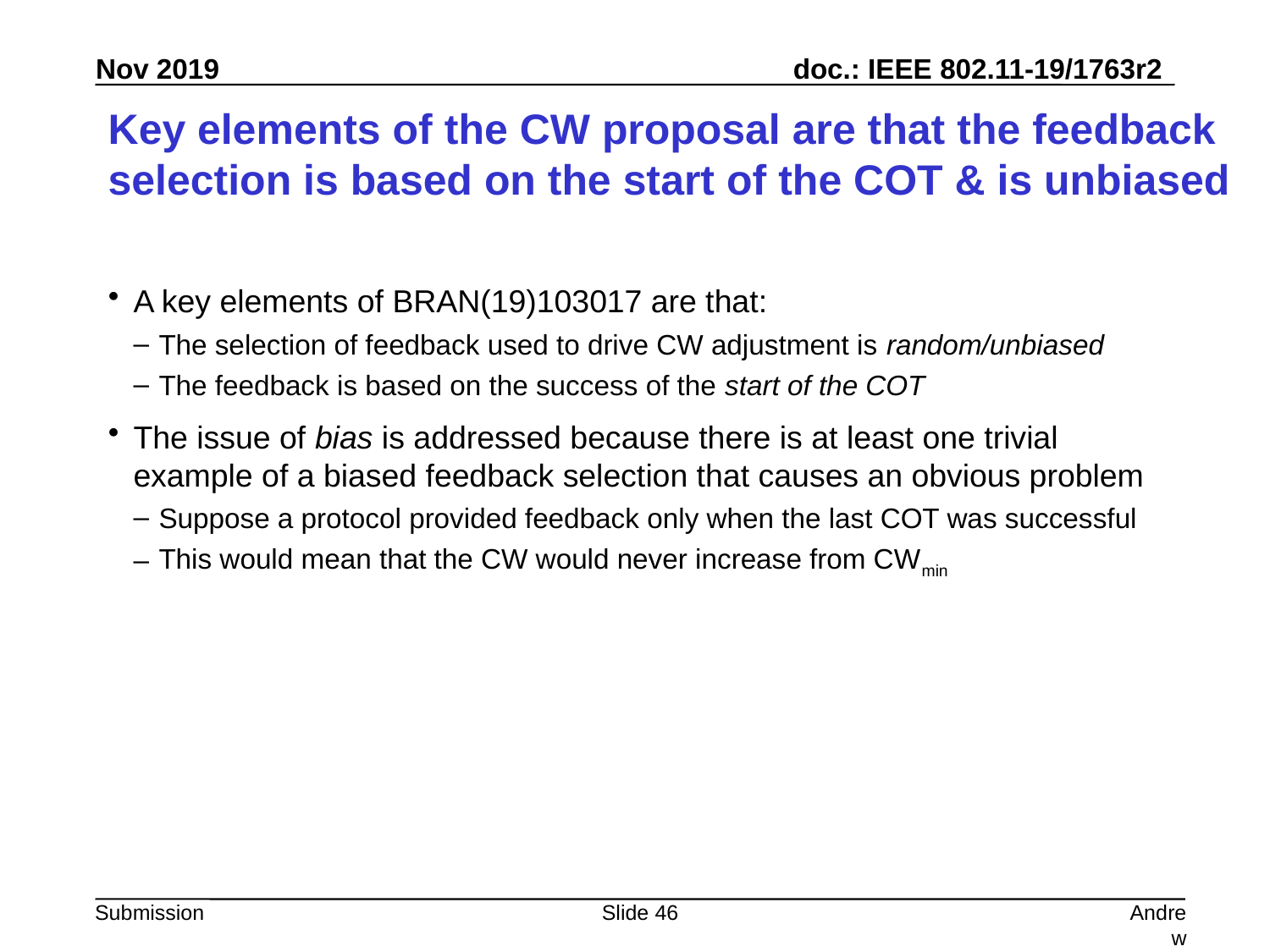

# Key elements of the CW proposal are that the feedback selection is based on the start of the COT & is unbiased
A key elements of BRAN(19)103017 are that:
The selection of feedback used to drive CW adjustment is random/unbiased
The feedback is based on the success of the start of the COT
The issue of bias is addressed because there is at least one trivial example of a biased feedback selection that causes an obvious problem
Suppose a protocol provided feedback only when the last COT was successful
This would mean that the CW would never increase from CWmin
Slide 46
Andrew Myles, Cisco